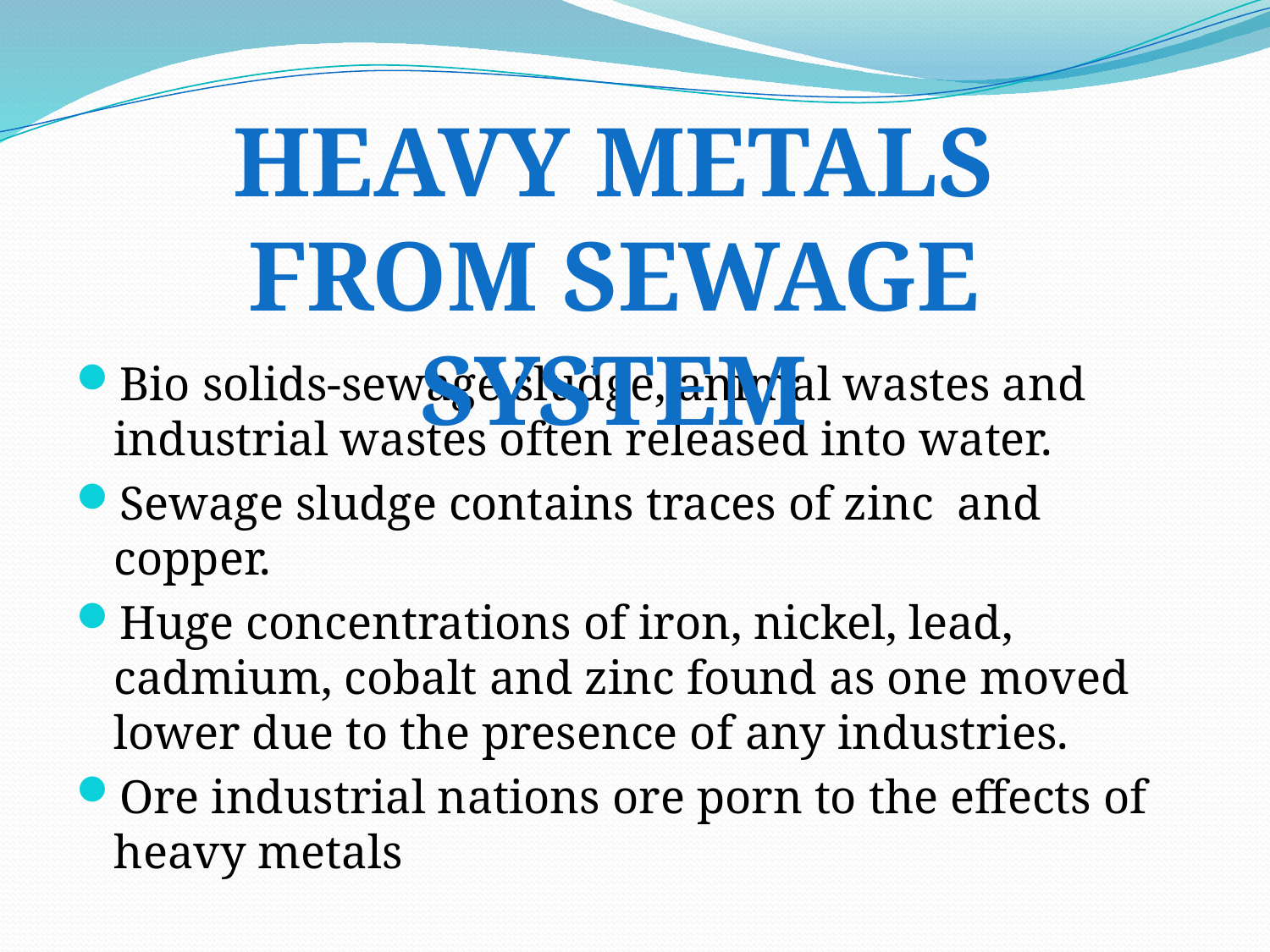

Heavy metals from sewage system
Bio solids-sewage sludge, animal wastes and industrial wastes often released into water.
Sewage sludge contains traces of zinc  and copper.
Huge concentrations of iron, nickel, lead, cadmium, cobalt and zinc found as one moved lower due to the presence of any industries.
Ore industrial nations ore porn to the effects of heavy metals